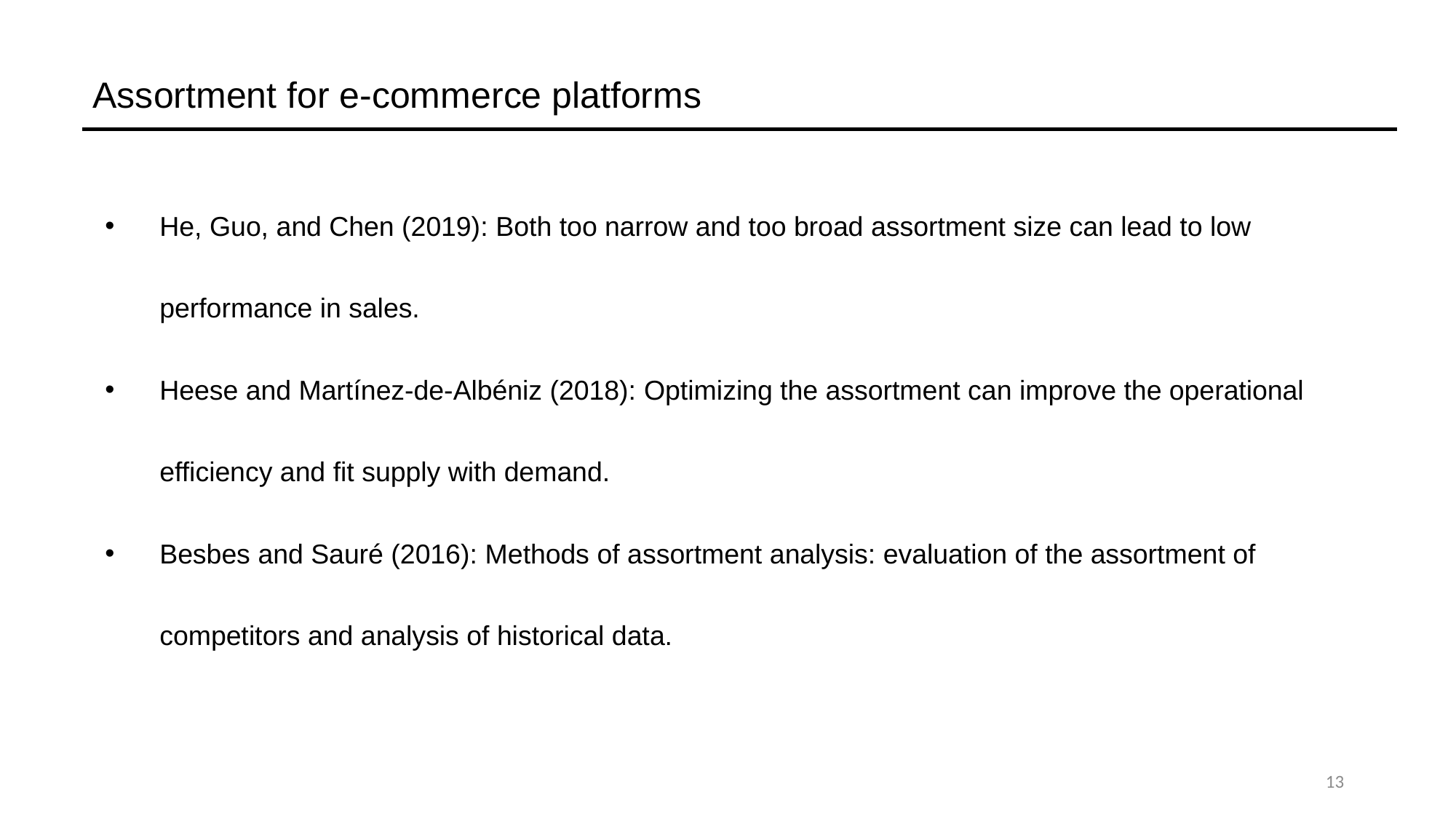

Assortment for e-commerce platforms
He, Guo, and Chen (2019): Both too narrow and too broad assortment size can lead to low performance in sales.
Heese and Martínez-de-Albéniz (2018): Optimizing the assortment can improve the operational efficiency and fit supply with demand.
Besbes and Sauré (2016): Methods of assortment analysis: evaluation of the assortment of competitors and analysis of historical data.
13